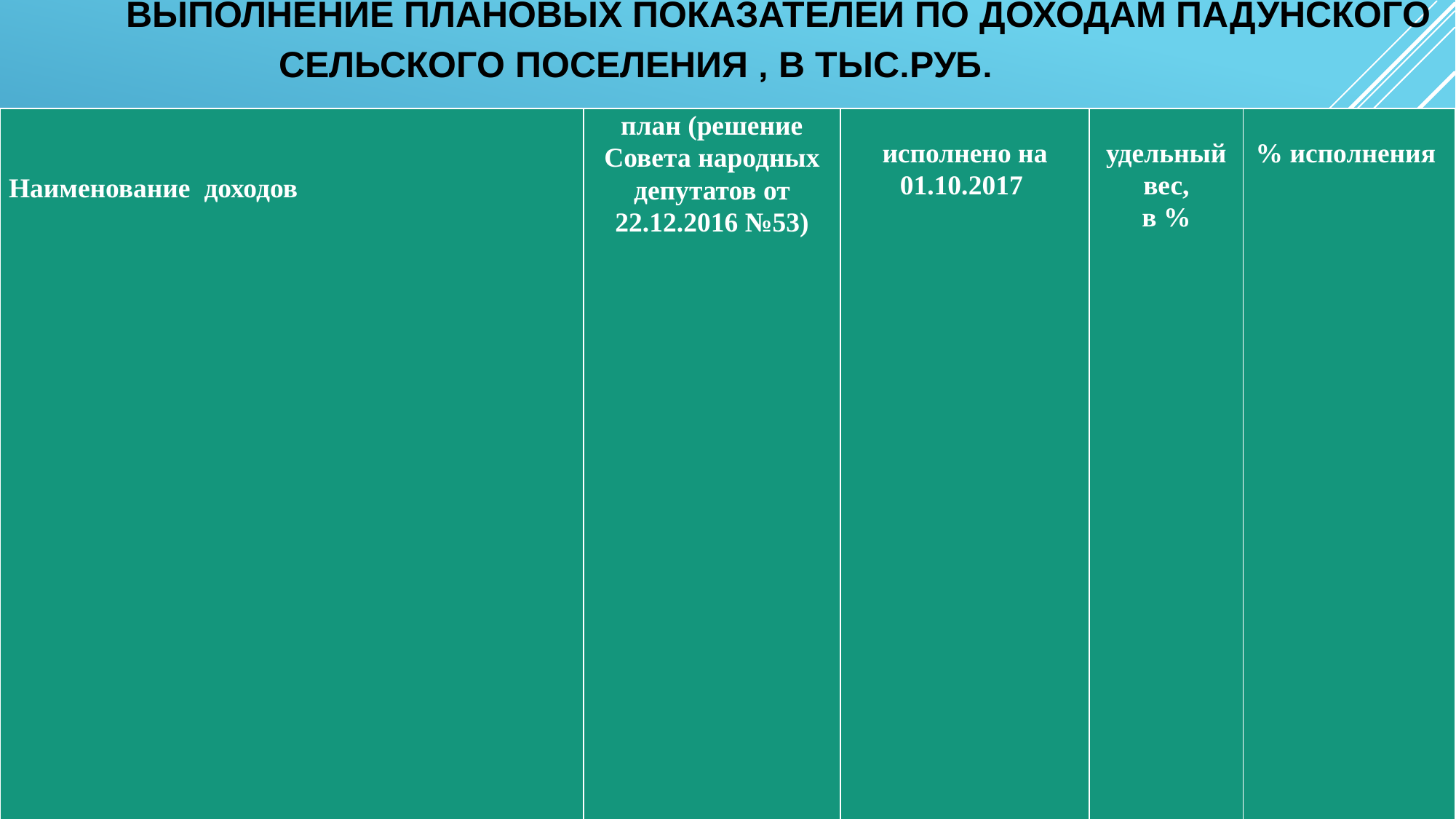

# ВЫПОЛНЕНИЕ ПЛАНОВЫХ ПОКАЗАТЕЛЕЙ ПО ДОХОДАМ ПАДУНСКОГО                            СЕЛЬСКОГО ПОСЕЛЕНИЯ , В ТЫС.РУБ.
| Наименование доходов | план (решение Совета народных депутатов от 22.12.2016 №53) | исполнено на 01.10.2017 | удельный вес, в % | % исполнения |
| --- | --- | --- | --- | --- |
| 1 | 2 | 3 | 5 | 4 |
| НДФЛ | 390,0 | 284,5 | 12,3 | 72,9 |
| Налоги на товары (акцизы) | 1567,0 | 1249,7 | 54,2 | 79,8 |
| Налог на имущество ф/л | 231,0 | 43,0 | 1,9 | 18,6 |
| Транспортный налог | 88,0 | 12,2 | 0,5 | 13,9 |
| Земельный налог | 1428,0 | 619,2 | 26,9 | 43,4 |
| Госпошлина | 75,0 | 51,1 | 2,2 | 68,1 |
| Доходы, получаемые в виде арендной платы | 2,0 | 1,6 | 0,1 | 80,0 |
| Прочие сборы | 13,0 | 9,0 | 0,4 | 69,2 |
| Доходы от продажи материальных и нематериальных активов | 920,0 | 0 | 0 | 0 |
| Штрафы, санкции, возмещение ущерба | 1,0 | 0,3 | 0 | 30,0 |
| Единый сельскохозяйственный налог | 0 | 33,6 | 1,5 | 0 |
| Итого налоговых и неналоговых доходов | 4715,0 | 2304,1 | 100,0 | 48,9 |